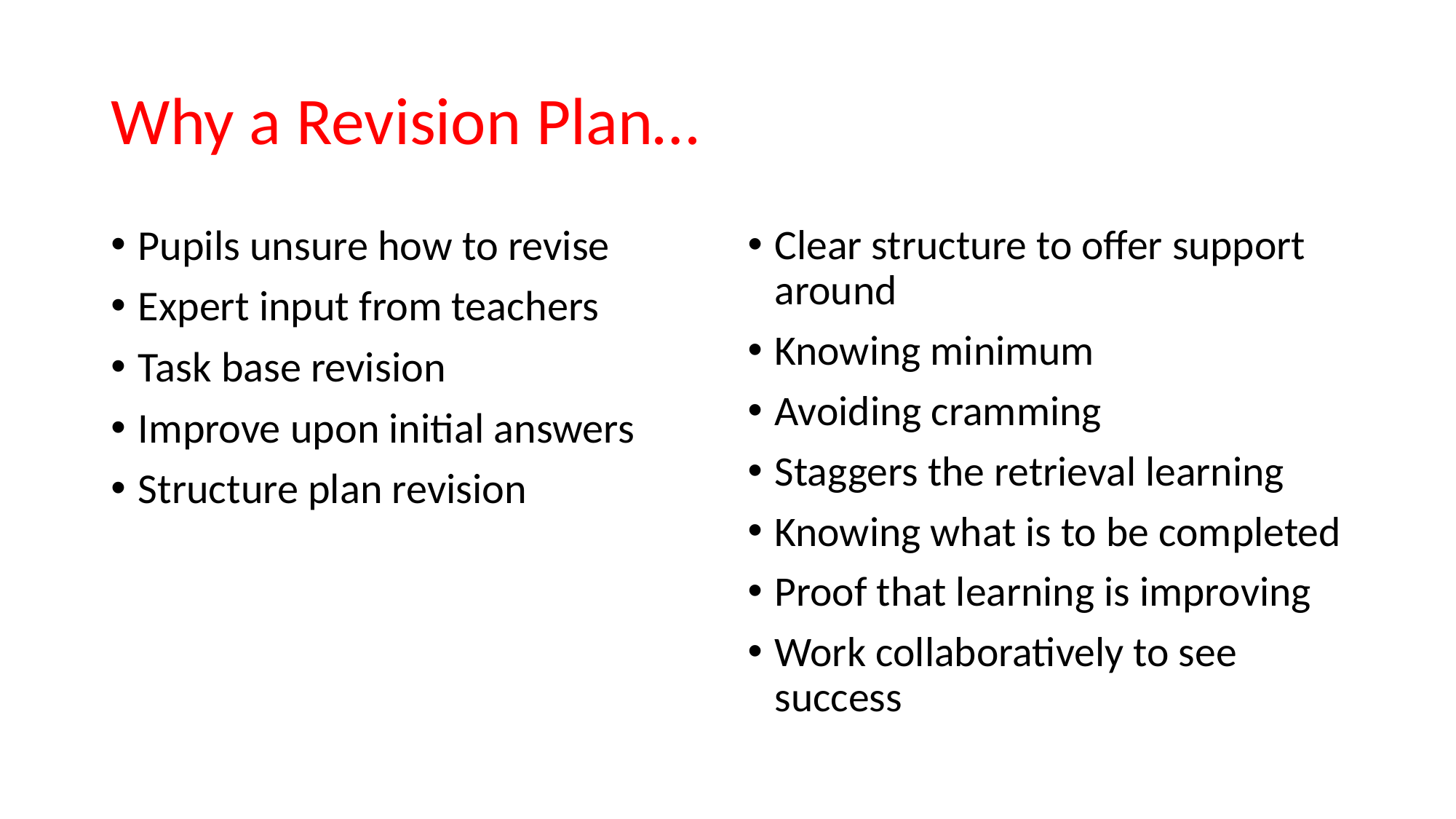

# Why a Revision Plan…
Pupils unsure how to revise
Expert input from teachers
Task base revision
Improve upon initial answers
Structure plan revision

Clear structure to offer support around
Knowing minimum
Avoiding cramming
Staggers the retrieval learning
Knowing what is to be completed
Proof that learning is improving
Work collaboratively to see success